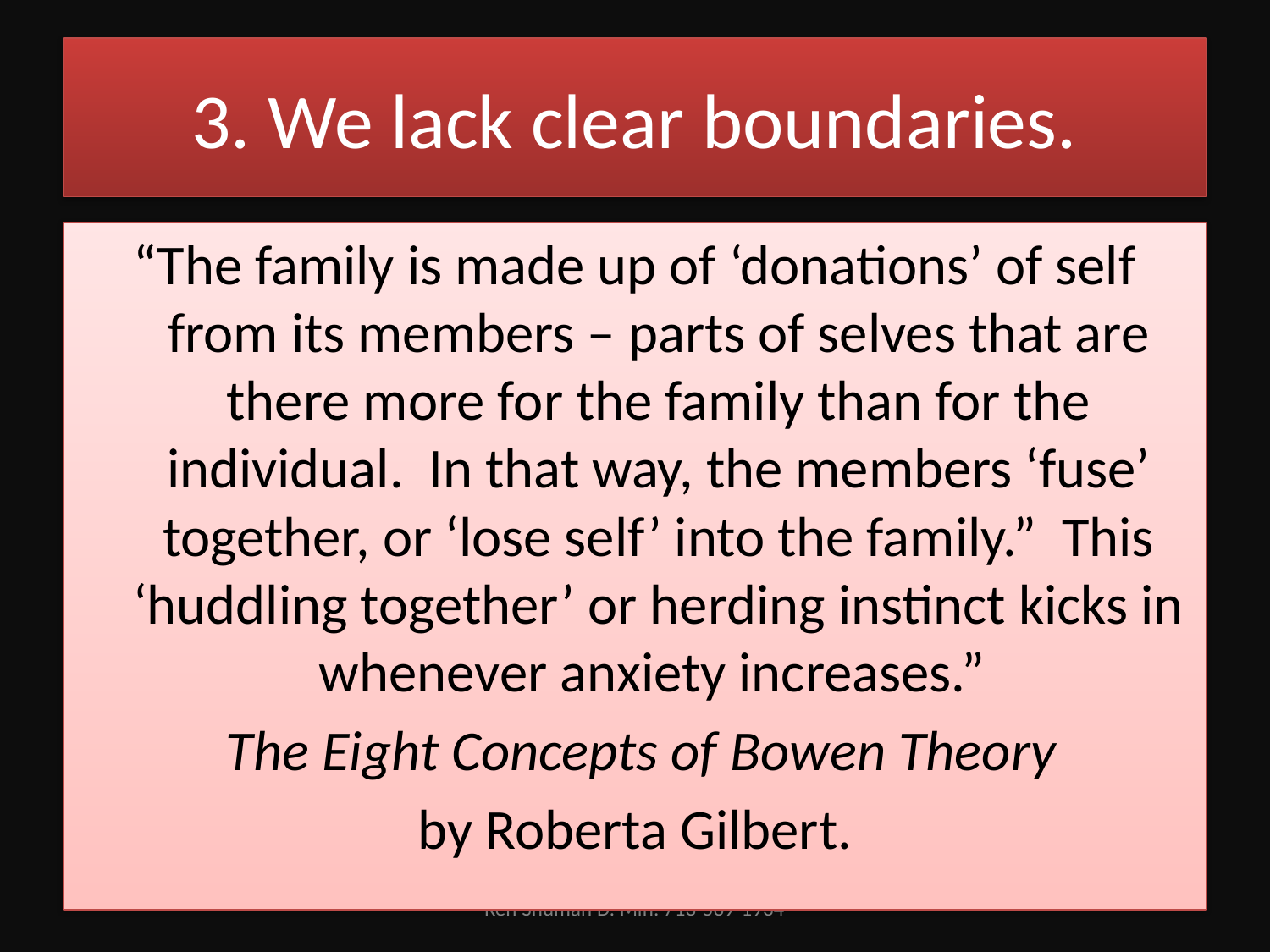

# 3. We lack clear boundaries.
“The family is made up of ‘donations’ of self from its members – parts of selves that are there more for the family than for the individual.  In that way, the members ‘fuse’ together, or ‘lose self’ into the family.”  This ‘huddling together’ or herding instinct kicks in whenever anxiety increases.”
 The Eight Concepts of Bowen Theory
by Roberta Gilbert.
Ken Shuman D. Min. 713-569-1934